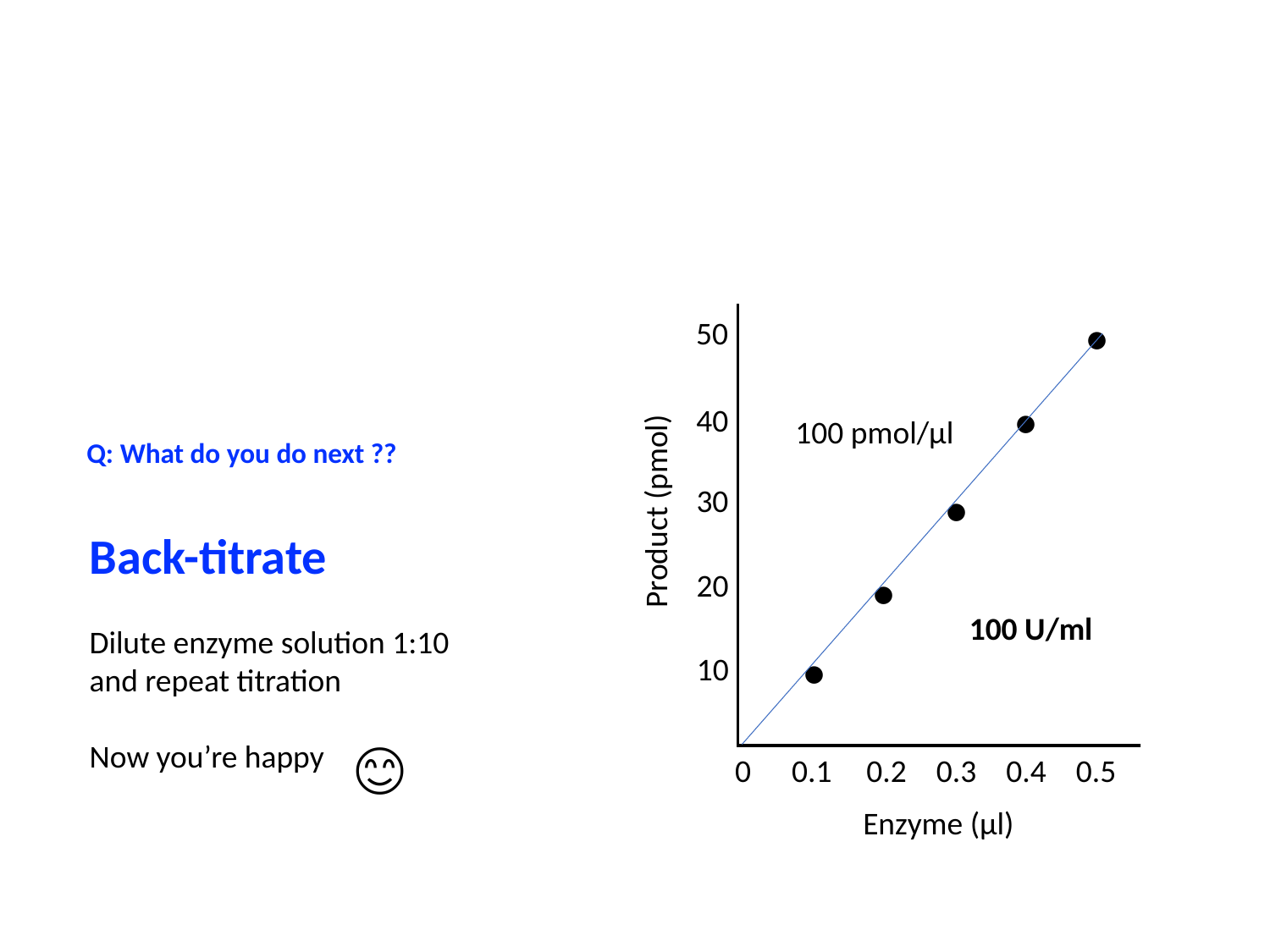

•

50

Q: What do you do next ??
•
40
100 pmol/µl
•
30
Product (pmol)
Back-titrate

Dilute enzyme solution 1:10 and repeat titration

Now you’re happy
•
20
100 U/ml
•
10
😊
0
0.1
0.2
0.3
0.4
0.5
Enzyme (µl)